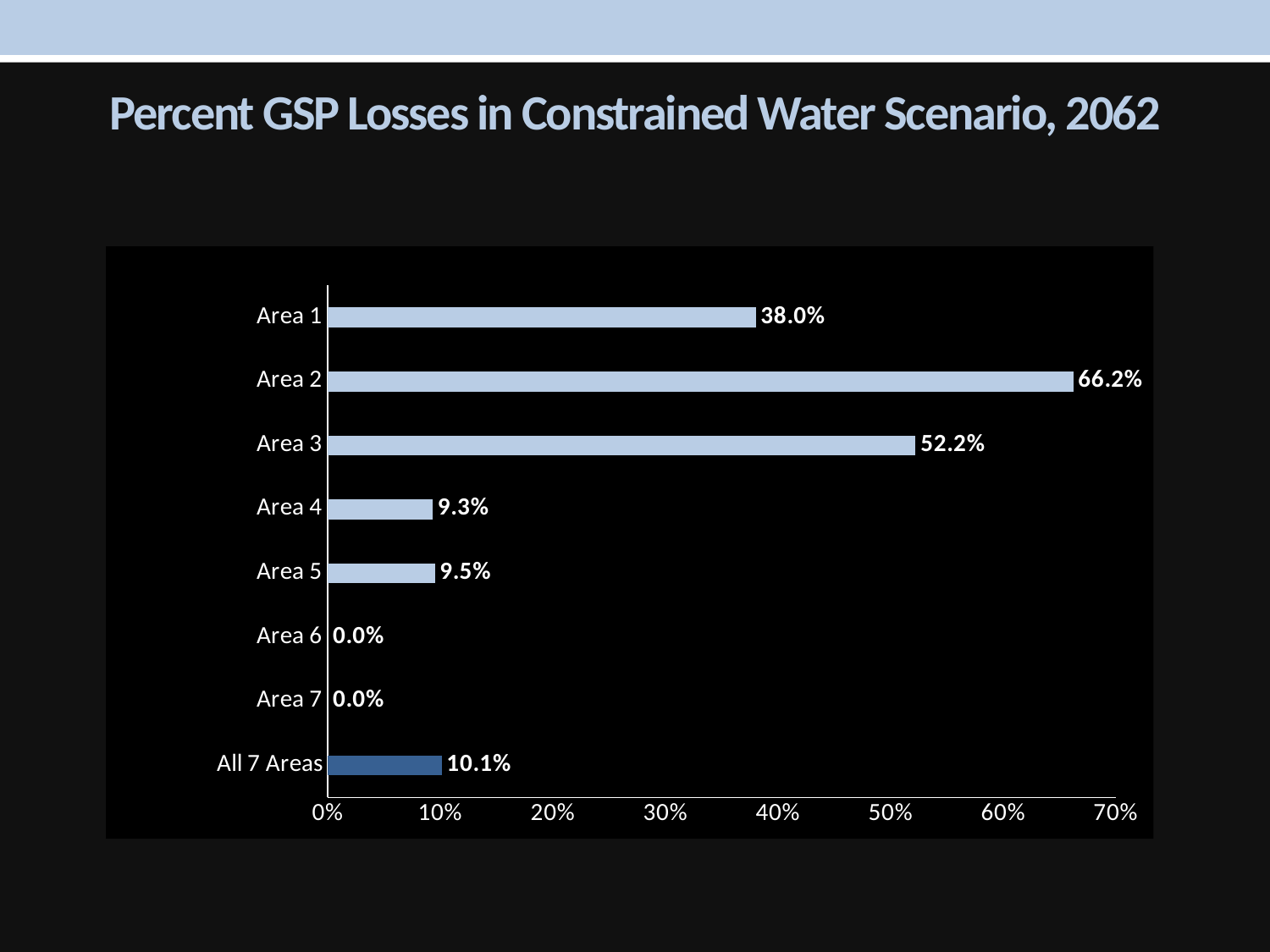

# Percent GSP Losses in Constrained Water Scenario, 2062

### Chart

| Category | Series 1 |
|---|---|
| All 7 Areas | 0.101 |
| Area 7 | 0.0 |
| Area 6 | 0.0 |
| Area 5 | 0.095 |
| Area 4 | 0.093 |
| Area 3 | 0.522 |
| Area 2 | 0.662 |
| Area 1 | 0.38 |